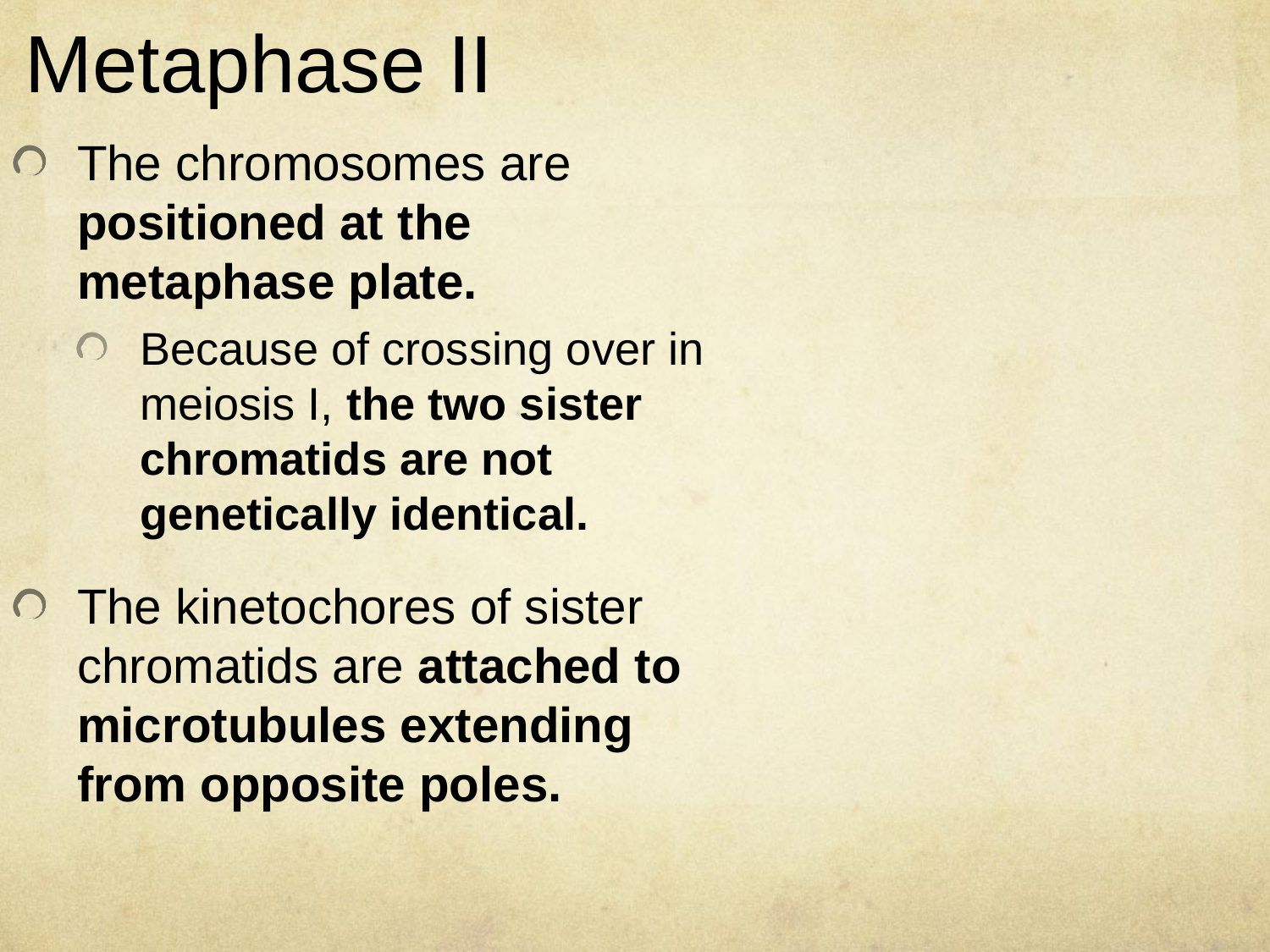

# Metaphase II
The chromosomes are positioned at the metaphase plate.
Because of crossing over in meiosis I, the two sister chromatids are not genetically identical.
The kinetochores of sister chromatids are attached to microtubules extending from opposite poles.